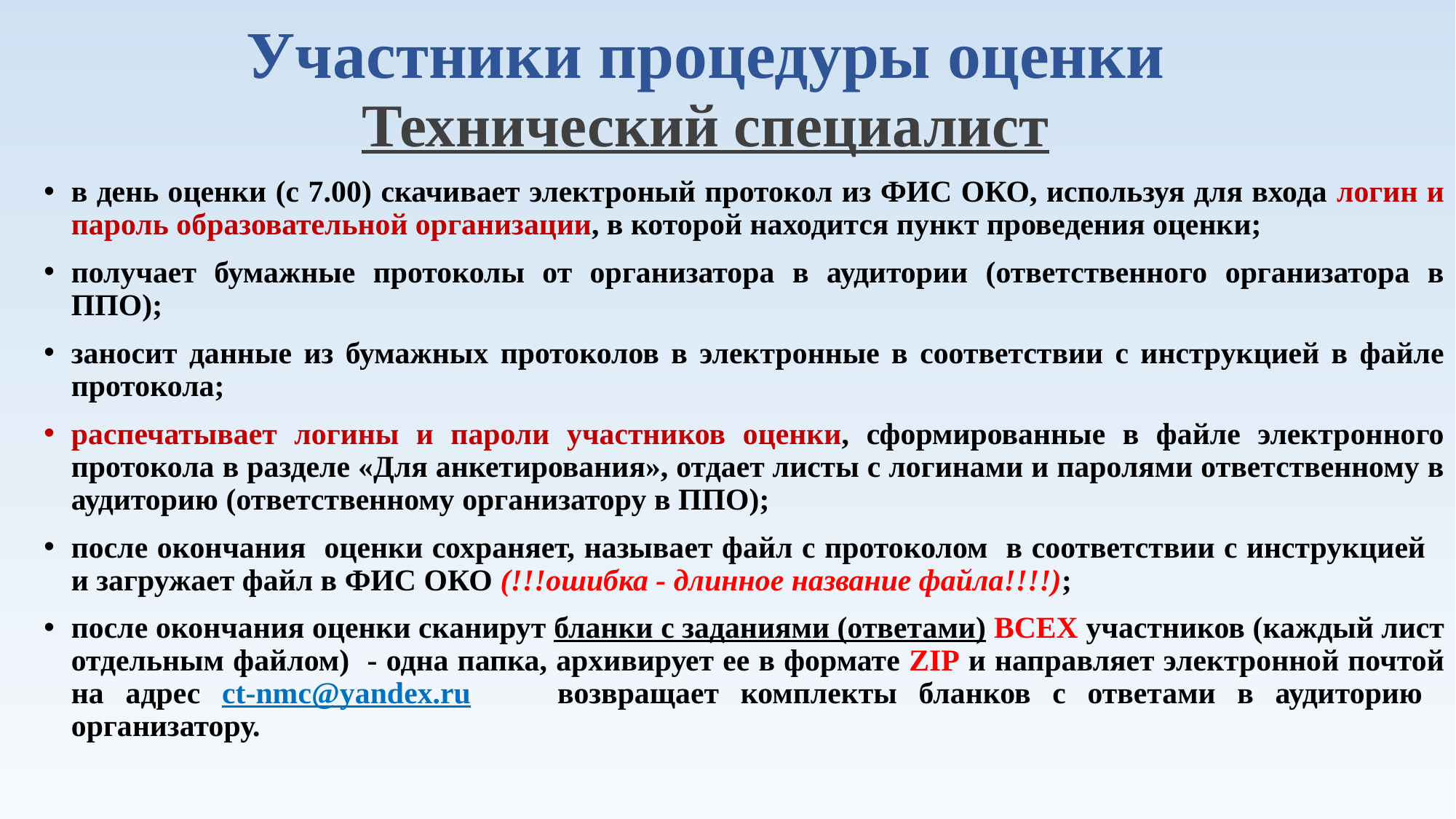

# Участники процедуры оценки
Технический специалист

в день оценки (с 7.00) скачивает электроный протокол из ФИС ОКО, используя для входа логин и пароль образовательной организации, в которой находится пункт проведения оценки;
получает бумажные протоколы от организатора в аудитории (ответственного организатора в ППО);
заносит данные из бумажных протоколов в электронные в соответствии с инструкцией в файле протокола;
распечатывает логины и пароли участников оценки, сформированные в файле электронного протокола в разделе «Для анкетирования», отдает листы с логинами и паролями ответственному в аудиторию (ответственному организатору в ППО);
после окончания  оценки сохраняет, называет файл с протоколом  в соответствии с инструкцией   и загружает файл в ФИС ОКО (!!!ошибка - длинное название файла!!!!);
после окончания оценки сканирут бланки с заданиями (ответами) ВСЕХ участников (каждый лист отдельным файлом)  - одна папка, архивирует ее в формате ZIP и направляет электронной почтой на адрес ct-nmc@yandex.ru    возвращает комплекты бланков с ответами в аудиторию  организатору.